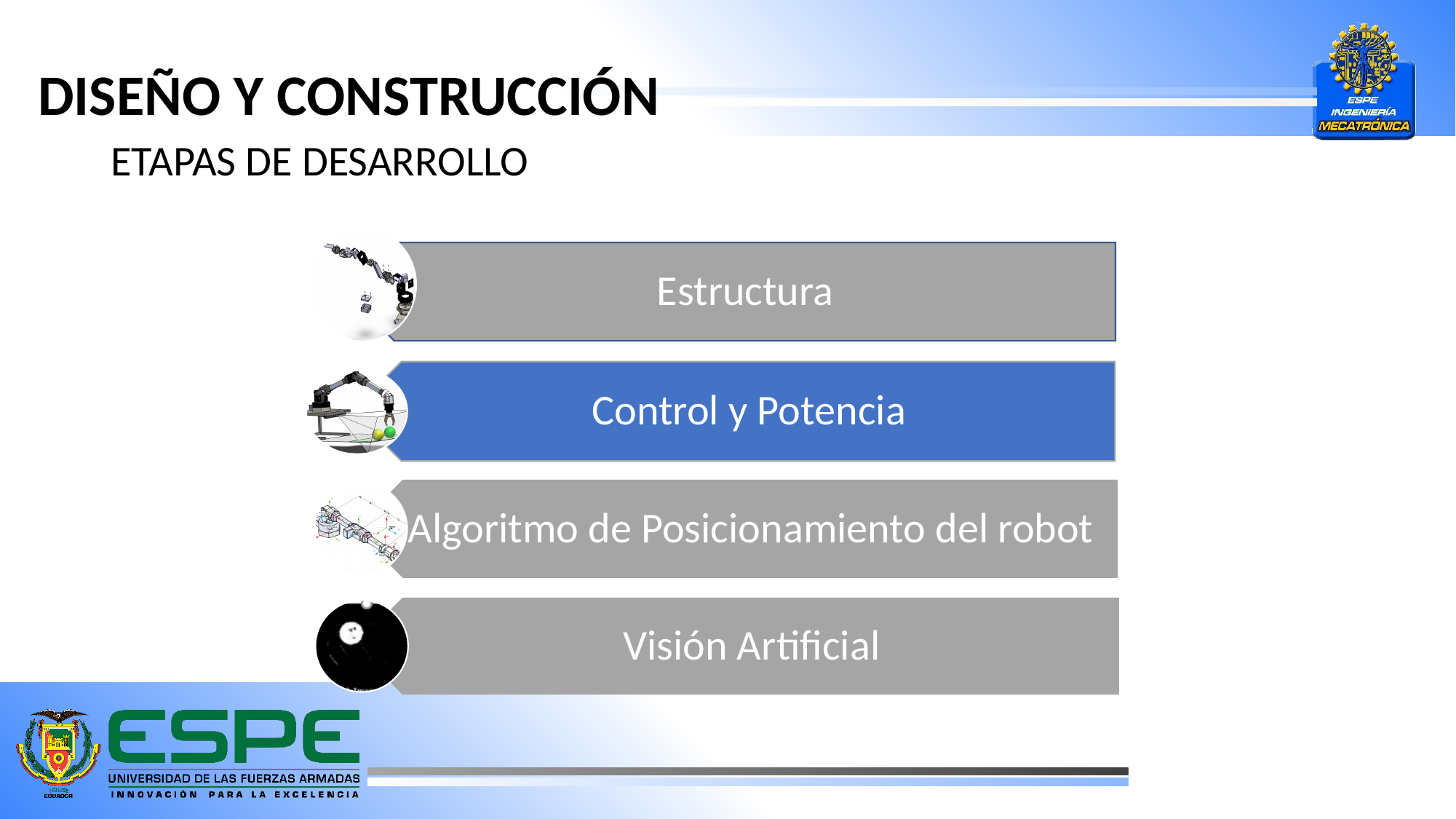

# DISEÑO y construcción
ETAPAS DE DESARROLLO
Estructura
Control y Potencia
Algoritmo de Posicionamiento del robot
Visión Artificial